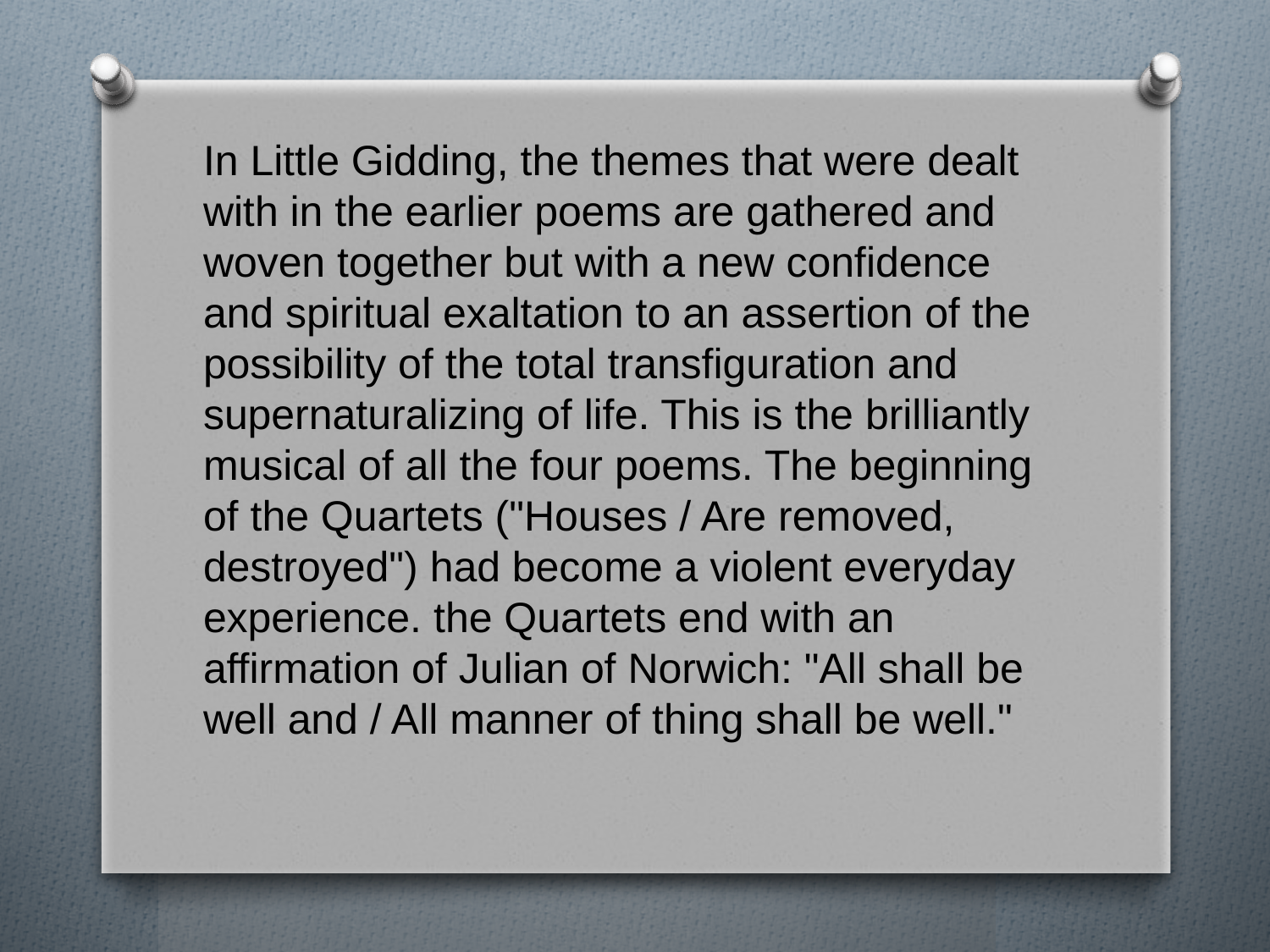

In Little Gidding, the themes that were dealt with in the earlier poems are gathered and woven together but with a new confidence and spiritual exaltation to an assertion of the possibility of the total transfiguration and supernaturalizing of life. This is the brilliantly musical of all the four poems. The beginning of the Quartets ("Houses / Are removed, destroyed") had become a violent everyday experience. the Quartets end with an affirmation of Julian of Norwich: "All shall be well and / All manner of thing shall be well."